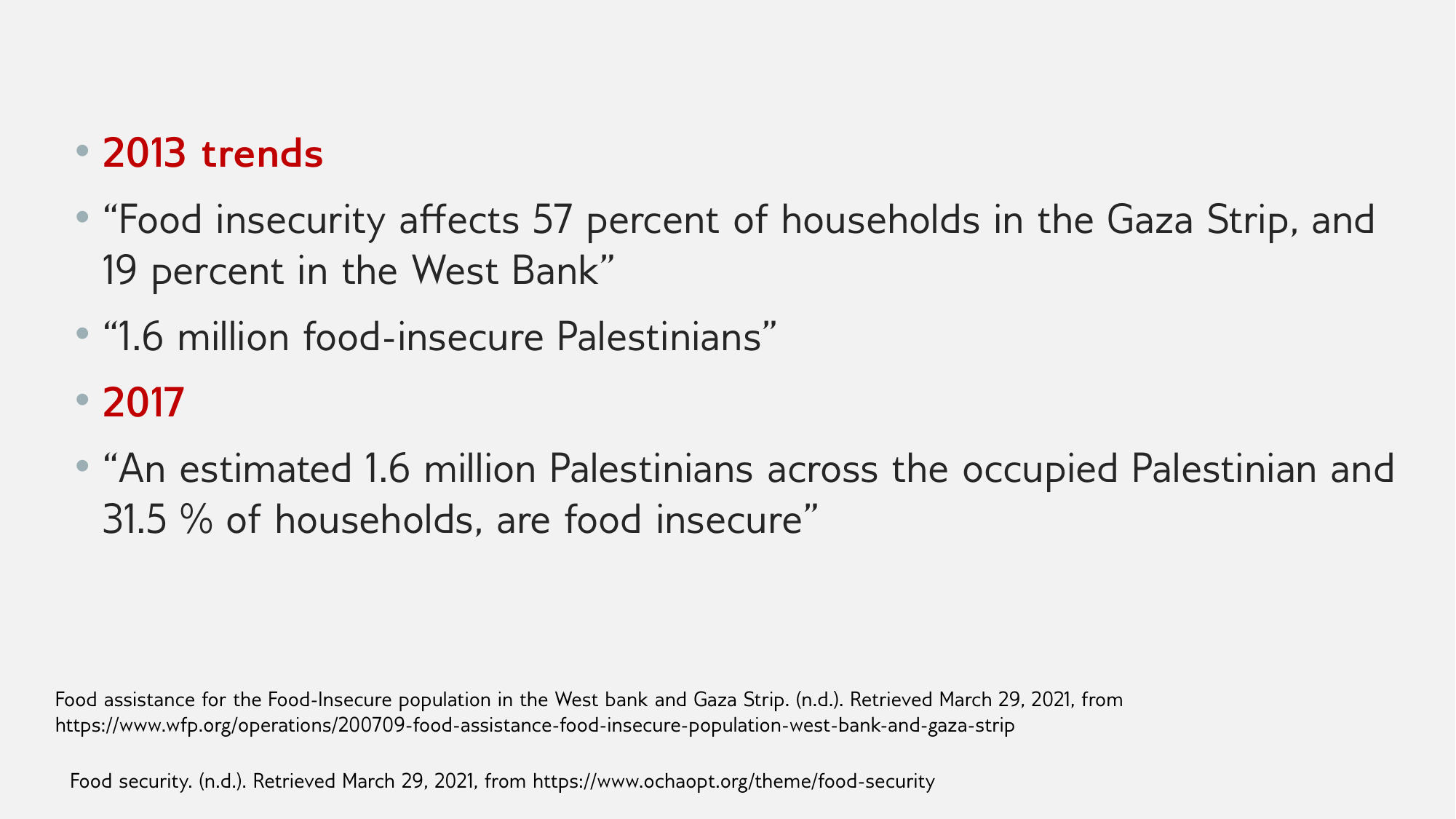

2013 trends
“Food insecurity affects 57 percent of households in the Gaza Strip, and 19 percent in the West Bank”
“1.6 million food-insecure Palestinians”
2017
“An estimated 1.6 million Palestinians across the occupied Palestinian and 31.5 % of households, are food insecure”
Food assistance for the Food-Insecure population in the West bank and Gaza Strip. (n.d.). Retrieved March 29, 2021, from https://www.wfp.org/operations/200709-food-assistance-food-insecure-population-west-bank-and-gaza-strip
Food security. (n.d.). Retrieved March 29, 2021, from https://www.ochaopt.org/theme/food-security